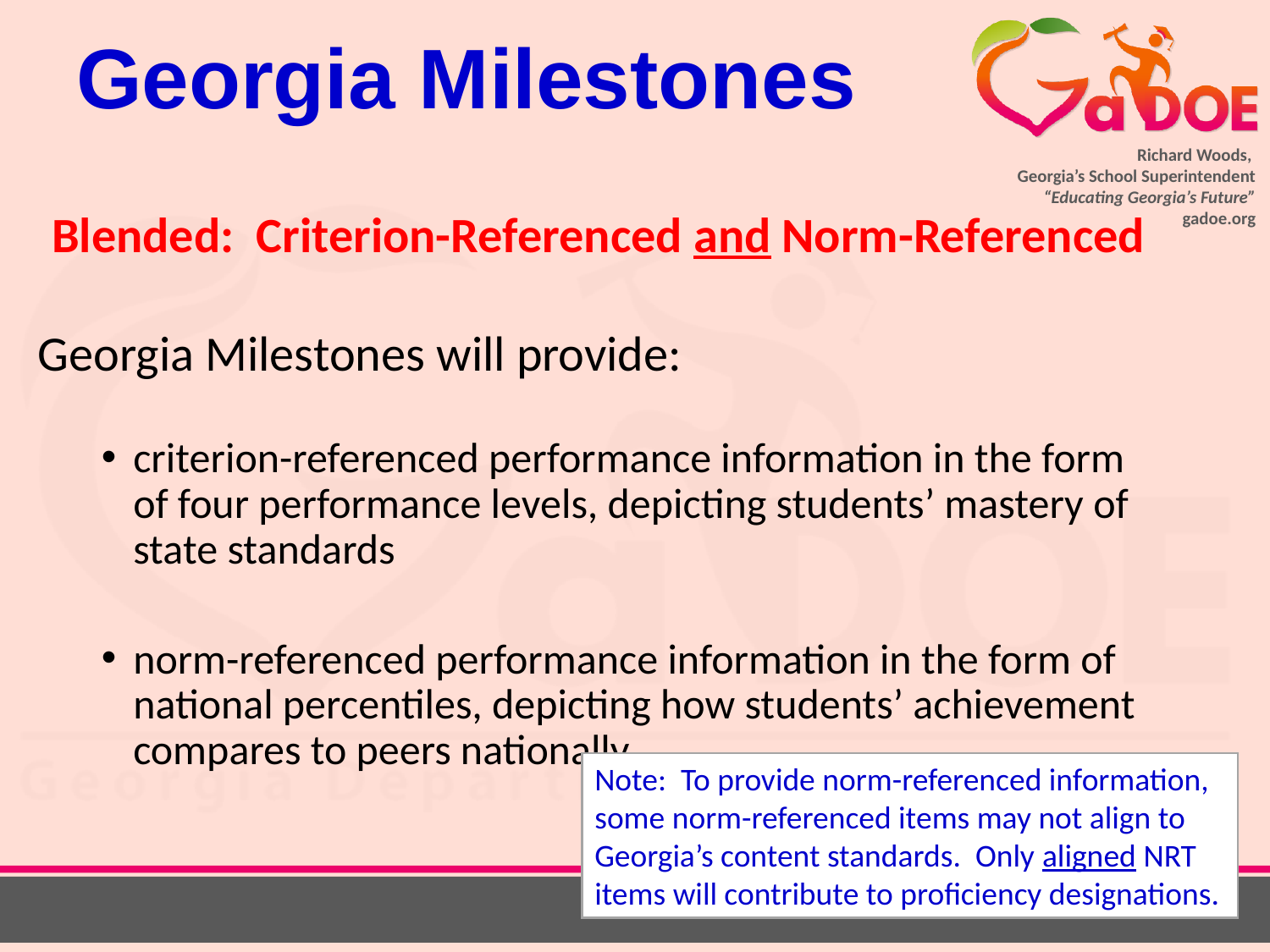

# Georgia Milestones
Blended:  Criterion-Referenced and Norm-Referenced

Georgia Milestones will provide:

criterion-referenced performance information in the form of four performance levels, depicting students’ mastery of state standards

norm-referenced performance information in the form of national percentiles, depicting how students’ achievement compares to peers nationally

Note:  To provide norm-referenced information, some norm-referenced items may not align to Georgia’s content standards.  Only aligned NRT items will contribute to proficiency designations.